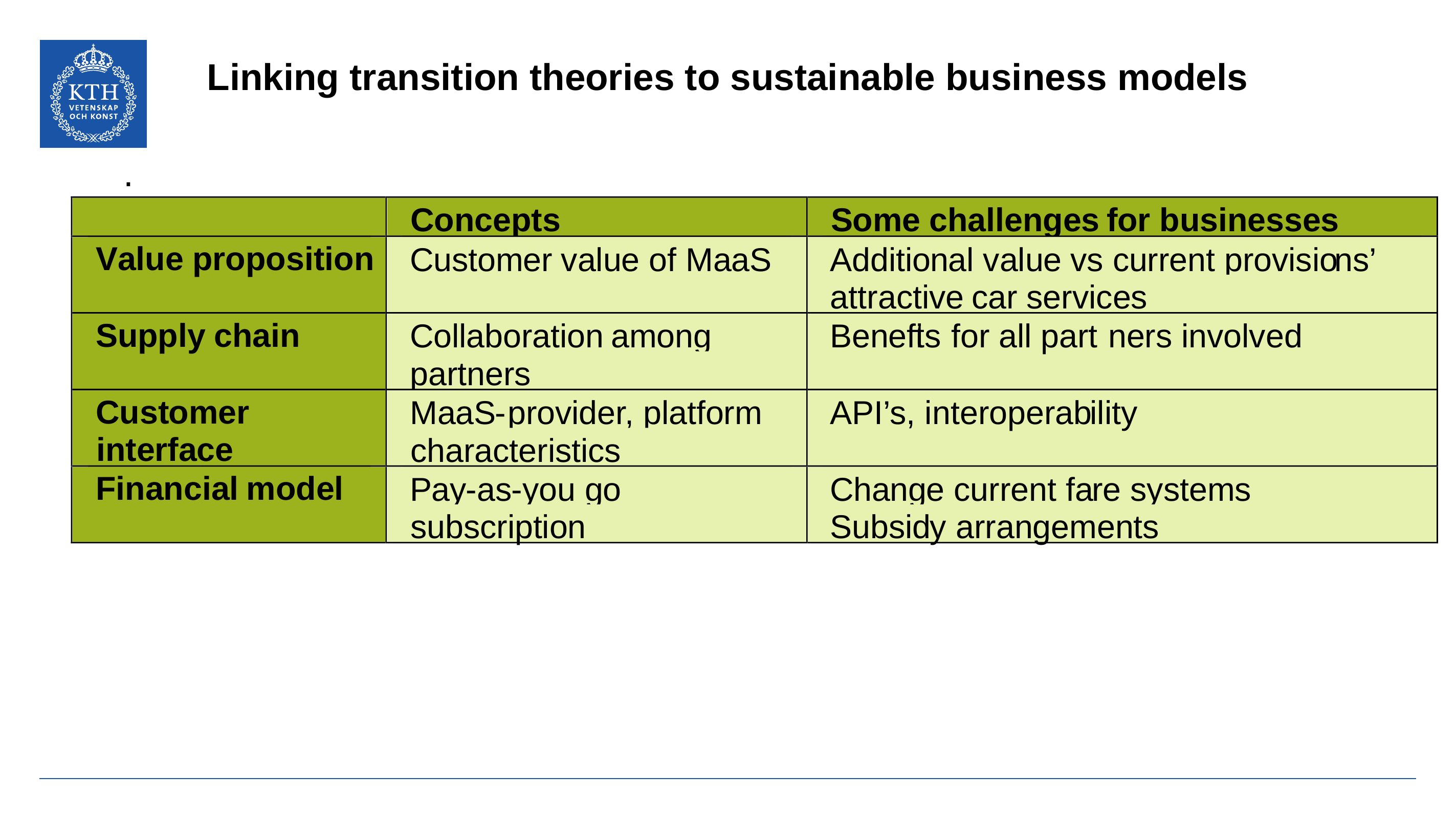

# Linking transition theories to sustainable business models
.

C
oncepts

S
ome
c
hallenges

fo
r
businesses

V
alue
proposition

C
ustomer
value of MaaS

A
dditio
nal value

vs current provisio
ns
’

a
ttractive
car
services

S
upply
chain

C
ollaboration
a
mo
ng
B
enefi
ts
for all part
ners involved

partners

C
ust
omer
MaaS
-
provider, platform
API
’
s, i
nteroperab
ility

interface

characteristics

F
inancial
model

P
ay
-
as
-
yo
u go

C
ha
ng
e

current fa
re systems

subscription

S
ubsid
y
arrangements

22 November 2022
30